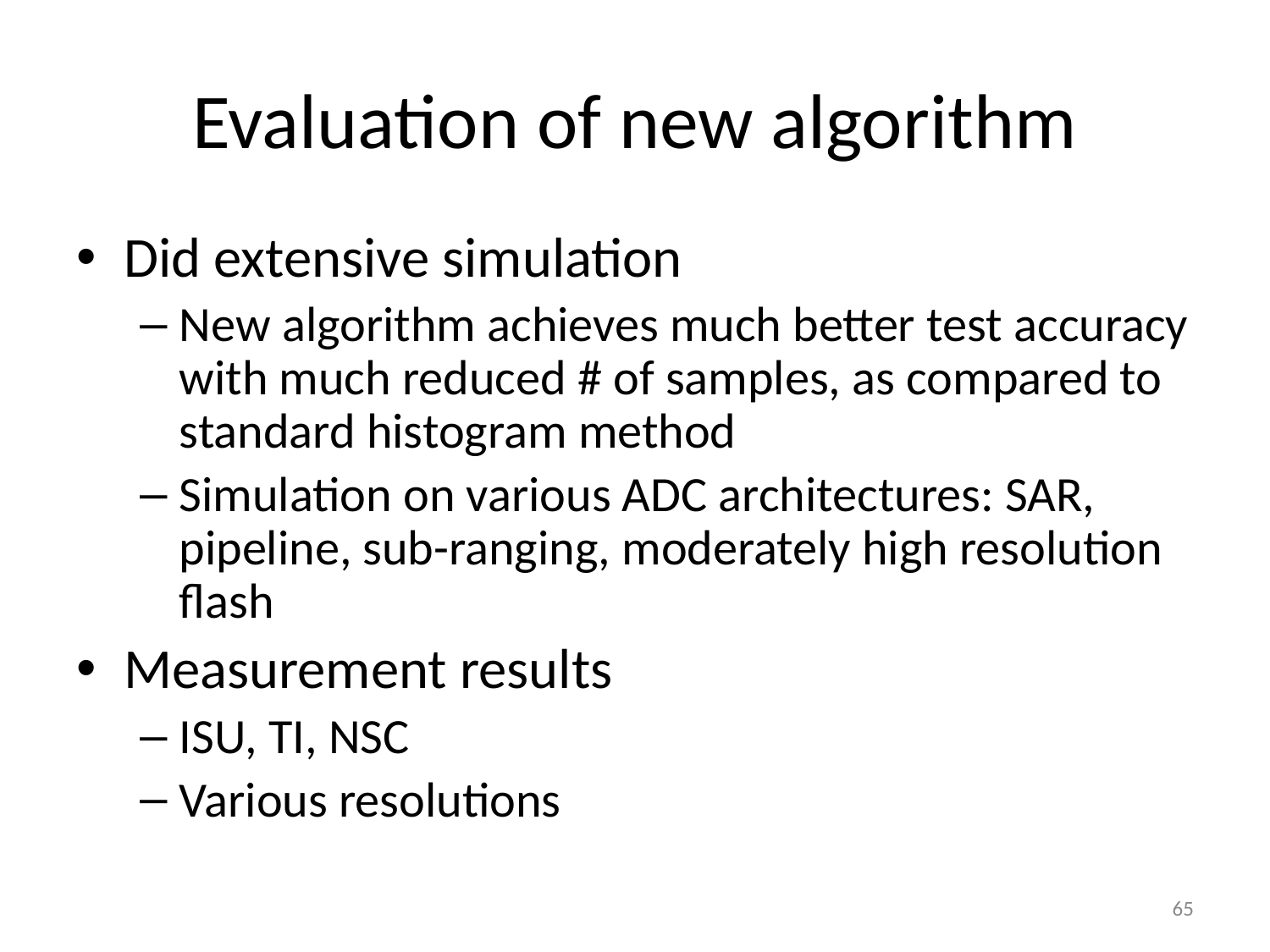

# Evaluation of new algorithm
Did extensive simulation
New algorithm achieves much better test accuracy with much reduced # of samples, as compared to standard histogram method
Simulation on various ADC architectures: SAR, pipeline, sub-ranging, moderately high resolution flash
Measurement results
ISU, TI, NSC
Various resolutions
65